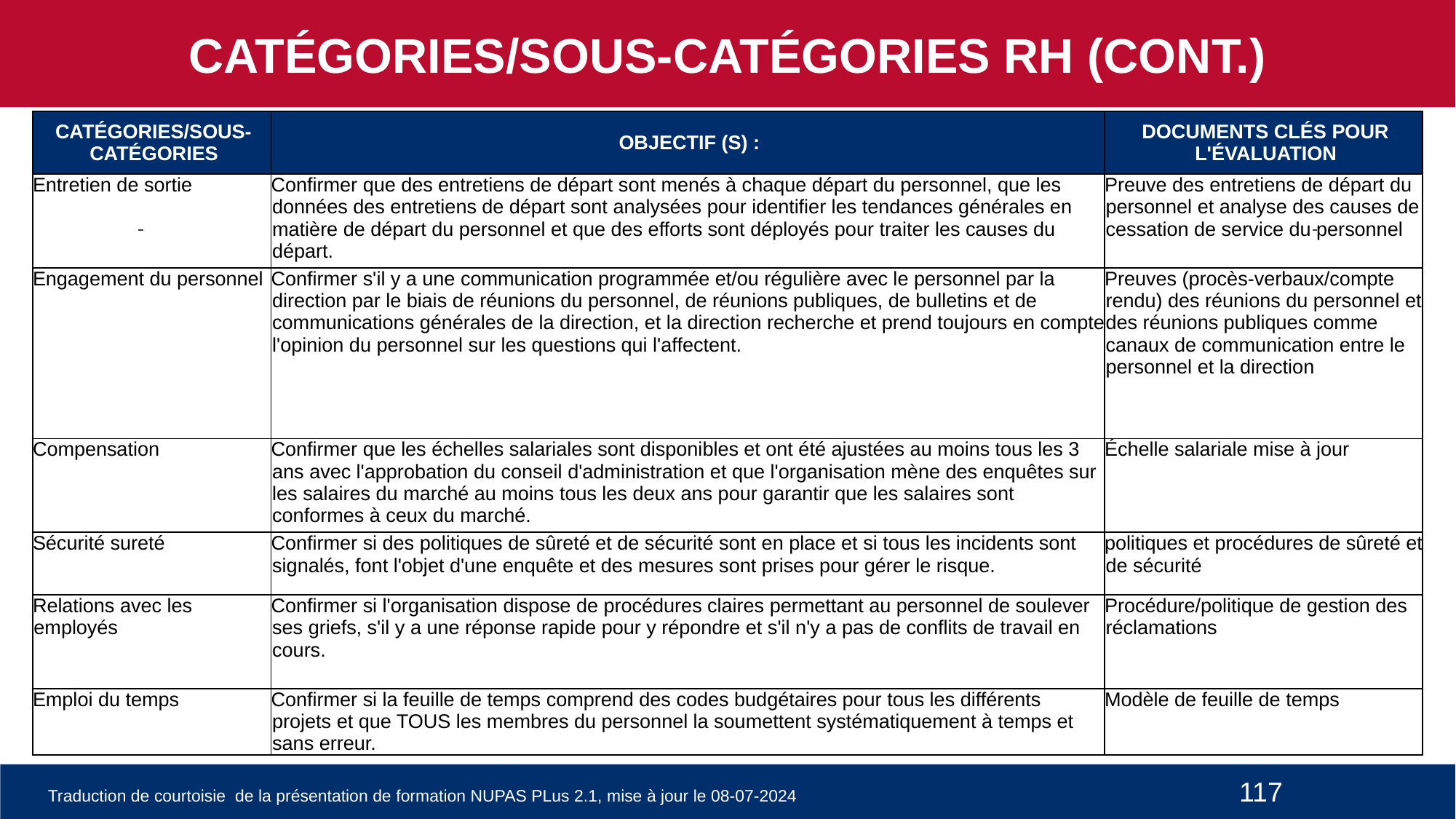

CATÉGORIES/SOUS-CATÉGORIES RH (CONT.)
| CATÉGORIES/SOUS-CATÉGORIES | OBJECTIF (S) : | DOCUMENTS CLÉS POUR L'ÉVALUATION |
| --- | --- | --- |
| Entretien de sortie | Confirmer que des entretiens de départ sont menés à chaque départ du personnel, que les données des entretiens de départ sont analysées pour identifier les tendances générales en matière de départ du personnel et que des efforts sont déployés pour traiter les causes du départ. | Preuve des entretiens de départ du personnel et analyse des causes de cessation de service du personnel |
| Engagement du personnel | Confirmer s'il y a une communication programmée et/ou régulière avec le personnel par la direction par le biais de réunions du personnel, de réunions publiques, de bulletins et de communications générales de la direction, et la direction recherche et prend toujours en compte l'opinion du personnel sur les questions qui l'affectent. | Preuves (procès-verbaux/compte rendu) des réunions du personnel et des réunions publiques comme canaux de communication entre le personnel et la direction |
| Compensation | Confirmer que les échelles salariales sont disponibles et ont été ajustées au moins tous les 3 ans avec l'approbation du conseil d'administration et que l'organisation mène des enquêtes sur les salaires du marché au moins tous les deux ans pour garantir que les salaires sont conformes à ceux du marché. | Échelle salariale mise à jour |
| Sécurité sureté | Confirmer si des politiques de sûreté et de sécurité sont en place et si tous les incidents sont signalés, font l'objet d'une enquête et des mesures sont prises pour gérer le risque. | politiques et procédures de sûreté et de sécurité |
| Relations avec les employés | Confirmer si l'organisation dispose de procédures claires permettant au personnel de soulever ses griefs, s'il y a une réponse rapide pour y répondre et s'il n'y a pas de conflits de travail en cours. | Procédure/politique de gestion des réclamations |
| Emploi du temps | Confirmer si la feuille de temps comprend des codes budgétaires pour tous les différents projets et que TOUS les membres du personnel la soumettent systématiquement à temps et sans erreur. | Modèle de feuille de temps |

117
Traduction de courtoisie  de la présentation de formation NUPAS PLus 2.1, mise à jour le 08-07-2024